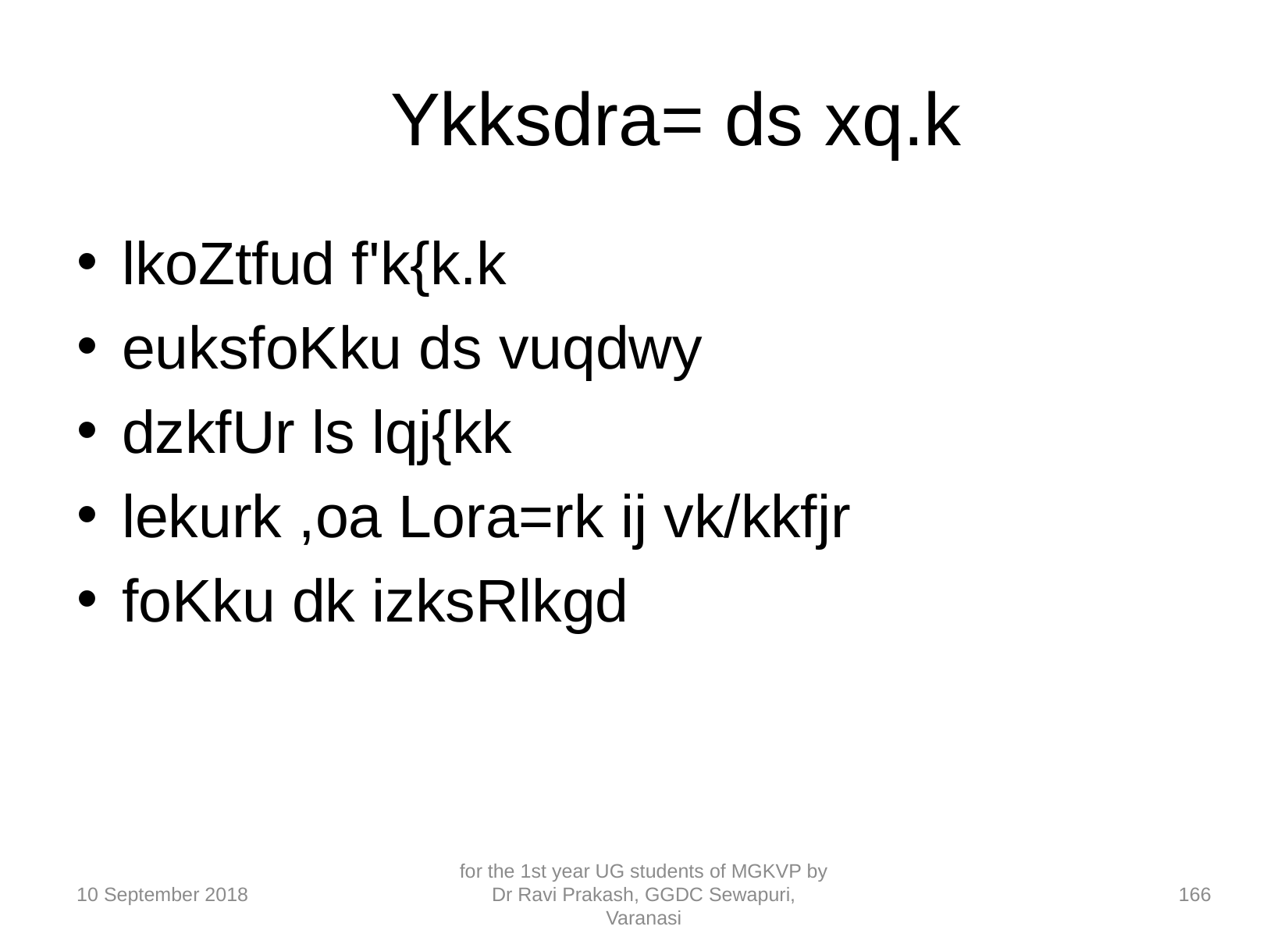

# Ykksdra= ds xq.k
lkoZtfud f'k{k.k
euksfoKku ds vuqdwy
dzkfUr ls lqj{kk
lekurk ,oa Lora=rk ij vk/kkfjr
foKku dk izksRlkgd

10 September 2018
for the 1st year UG students of MGKVP by Dr Ravi Prakash, GGDC Sewapuri, Varanasi
166